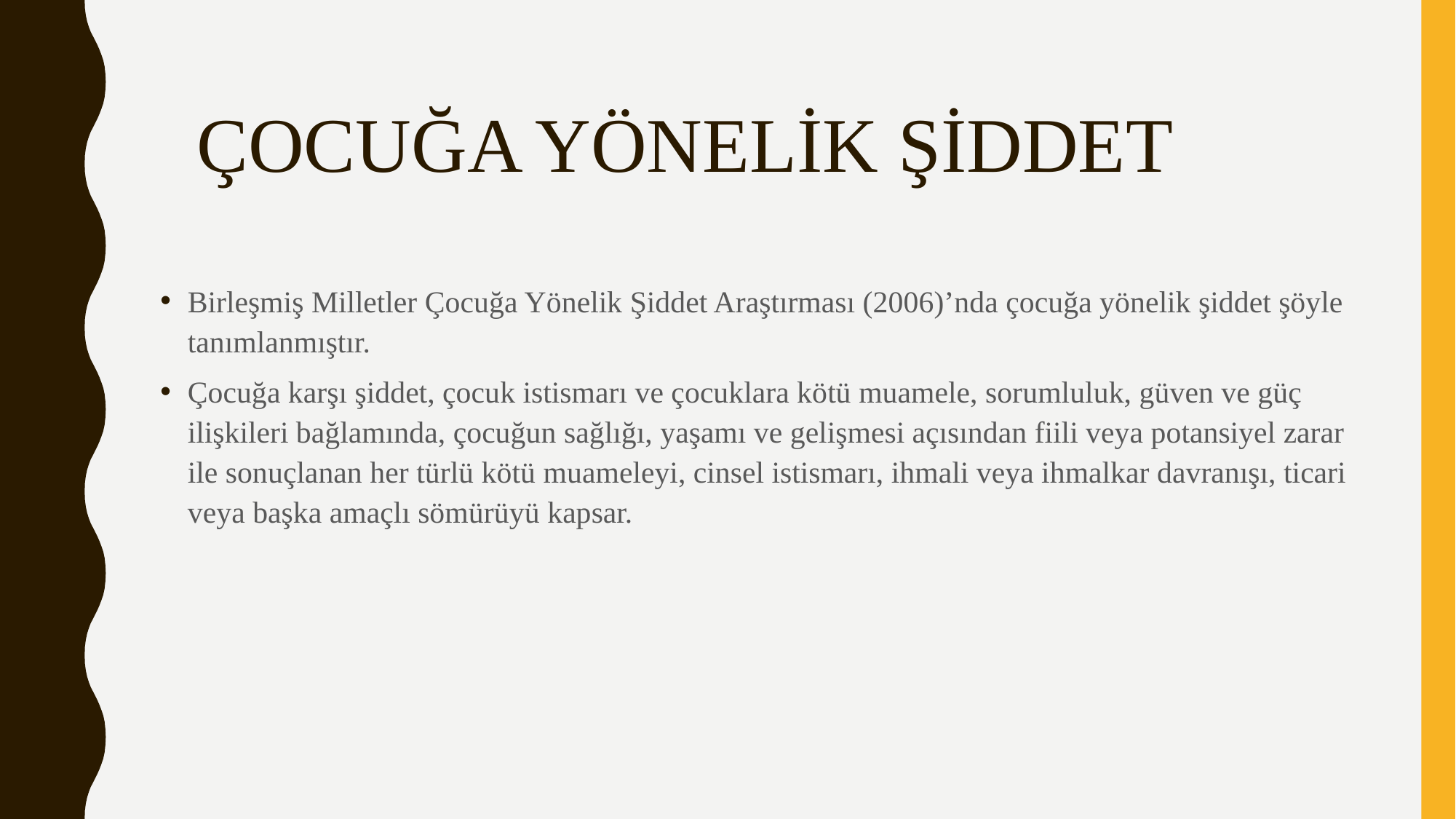

# ÇOCUĞA YÖNELİK ŞİDDET
Birleşmiş Milletler Çocuğa Yönelik Şiddet Araştırması (2006)’nda çocuğa yönelik şiddet şöyle tanımlanmıştır.
Çocuğa karşı şiddet, çocuk istismarı ve çocuklara kötü muamele, sorumluluk, güven ve güç ilişkileri bağlamında, çocuğun sağlığı, yaşamı ve gelişmesi açısından fiili veya potansiyel zarar ile sonuçlanan her türlü kötü muameleyi, cinsel istismarı, ihmali veya ihmalkar davranışı, ticari veya başka amaçlı sömürüyü kapsar.